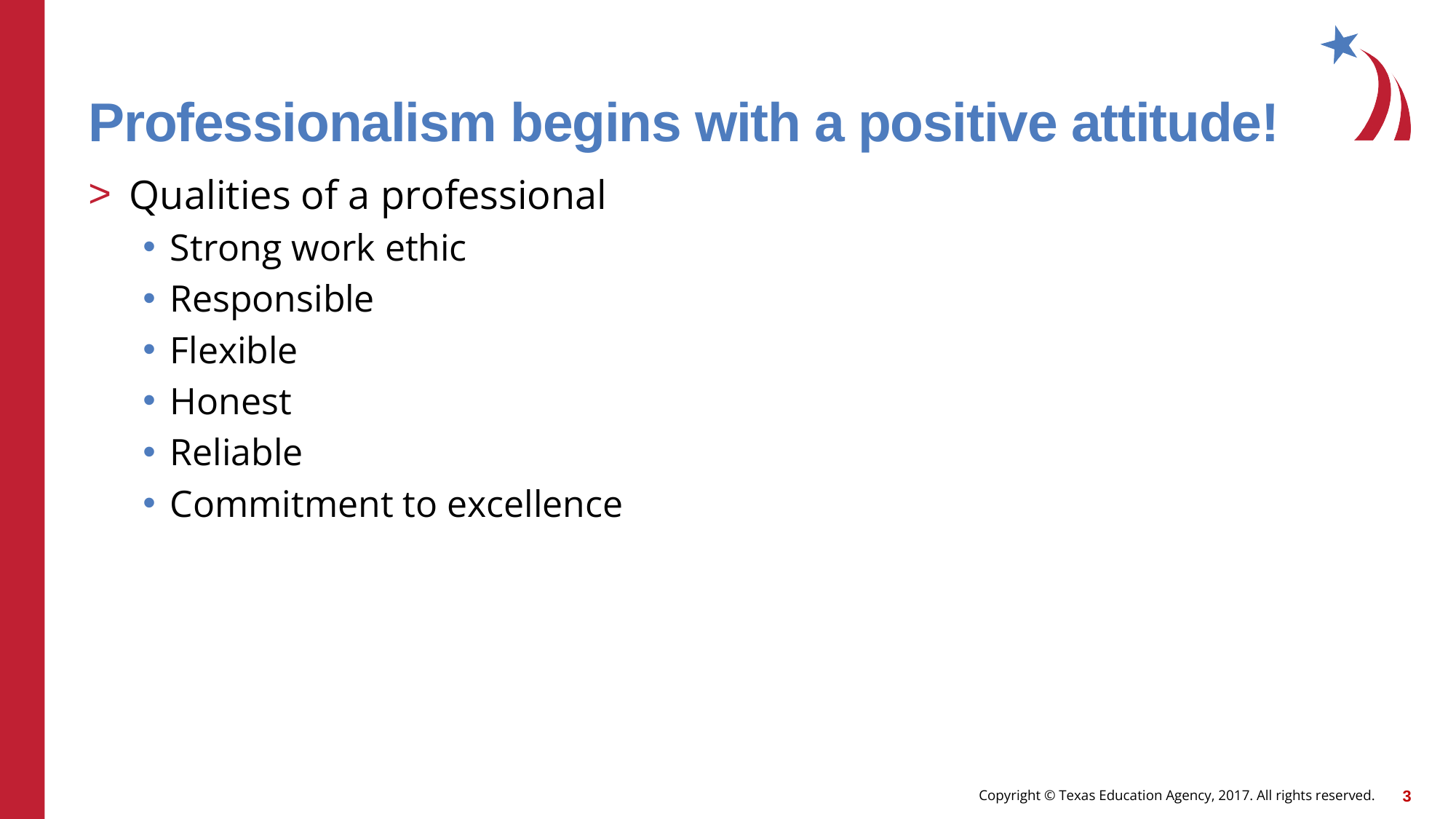

# Professionalism begins with a positive attitude!
Qualities of a professional
Strong work ethic
Responsible
Flexible
Honest
Reliable
Commitment to excellence